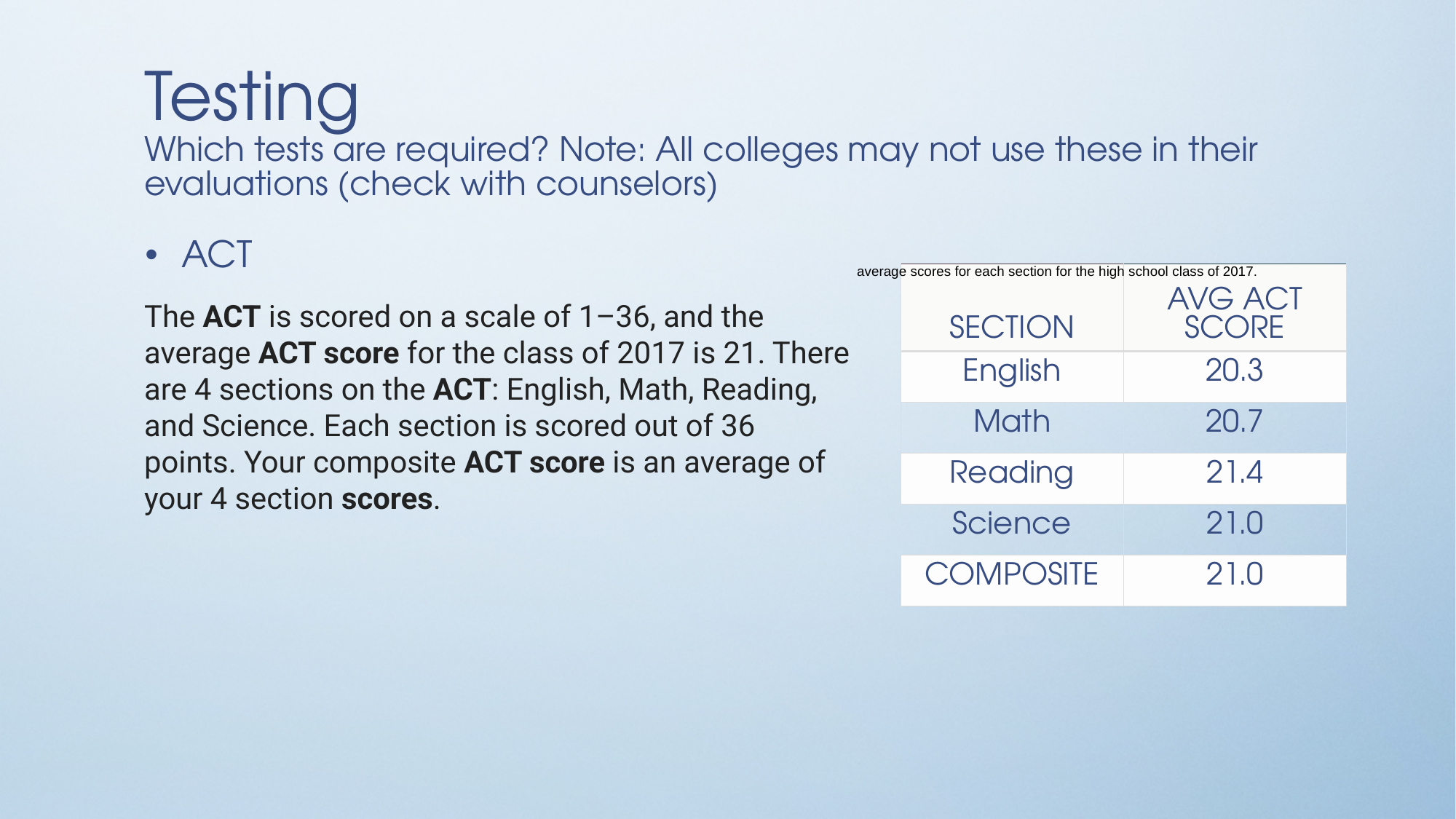

Testing
Which tests are required? Note: All colleges may not use these in their evaluations (check with counselors)
ACT
average scores for each section for the high school class of 2017.

| SECTION | AVG ACT SCORE |
| --- | --- |
| English | 20.3 |
| Math | 20.7 |
| Reading | 21.4 |
| Science | 21.0 |
| COMPOSITE | 21.0 |
The ACT is scored on a scale of 1–36, and the average ACT score for the class of 2017 is 21. There are 4 sections on the ACT: English, Math, Reading, and Science. Each section is scored out of 36 points. Your composite ACT score is an average of your 4 section scores.